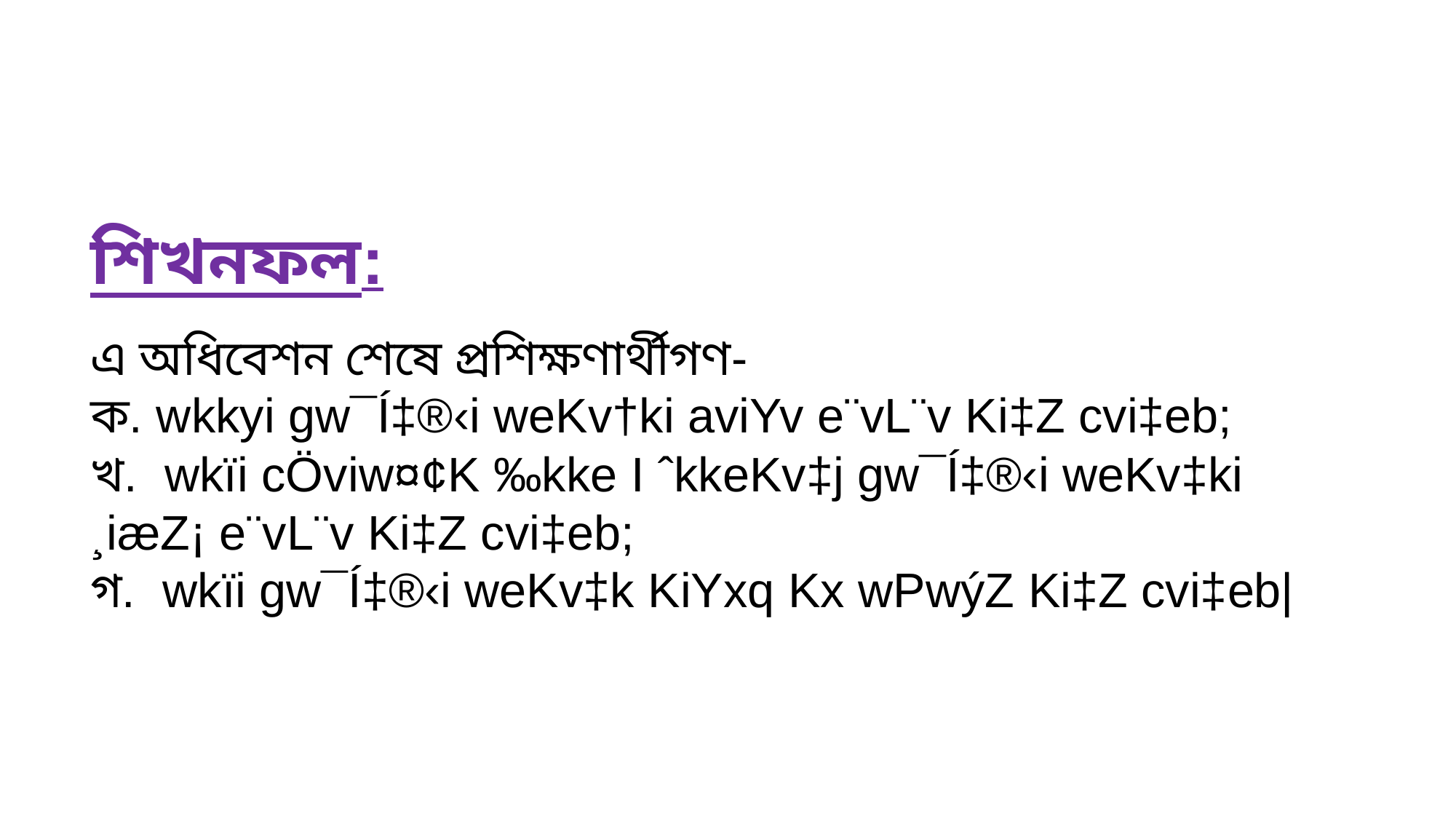

শিখনফল:
এ অধিবেশন শেষে প্রশিক্ষণার্থীগণ-
ক. wkkyi gw¯Í‡®‹i weKv†ki aviYv e¨vL¨v Ki‡Z cvi‡eb;
খ.  wkïi cÖviw¤¢K ‰kke I ˆkkeKv‡j gw¯Í‡®‹i weKv‡ki ¸iæZ¡ e¨vL¨v Ki‡Z cvi‡eb;
গ.  wkïi gw¯Í‡®‹i weKv‡k KiYxq Kx wPwýZ Ki‡Z cvi‡eb|